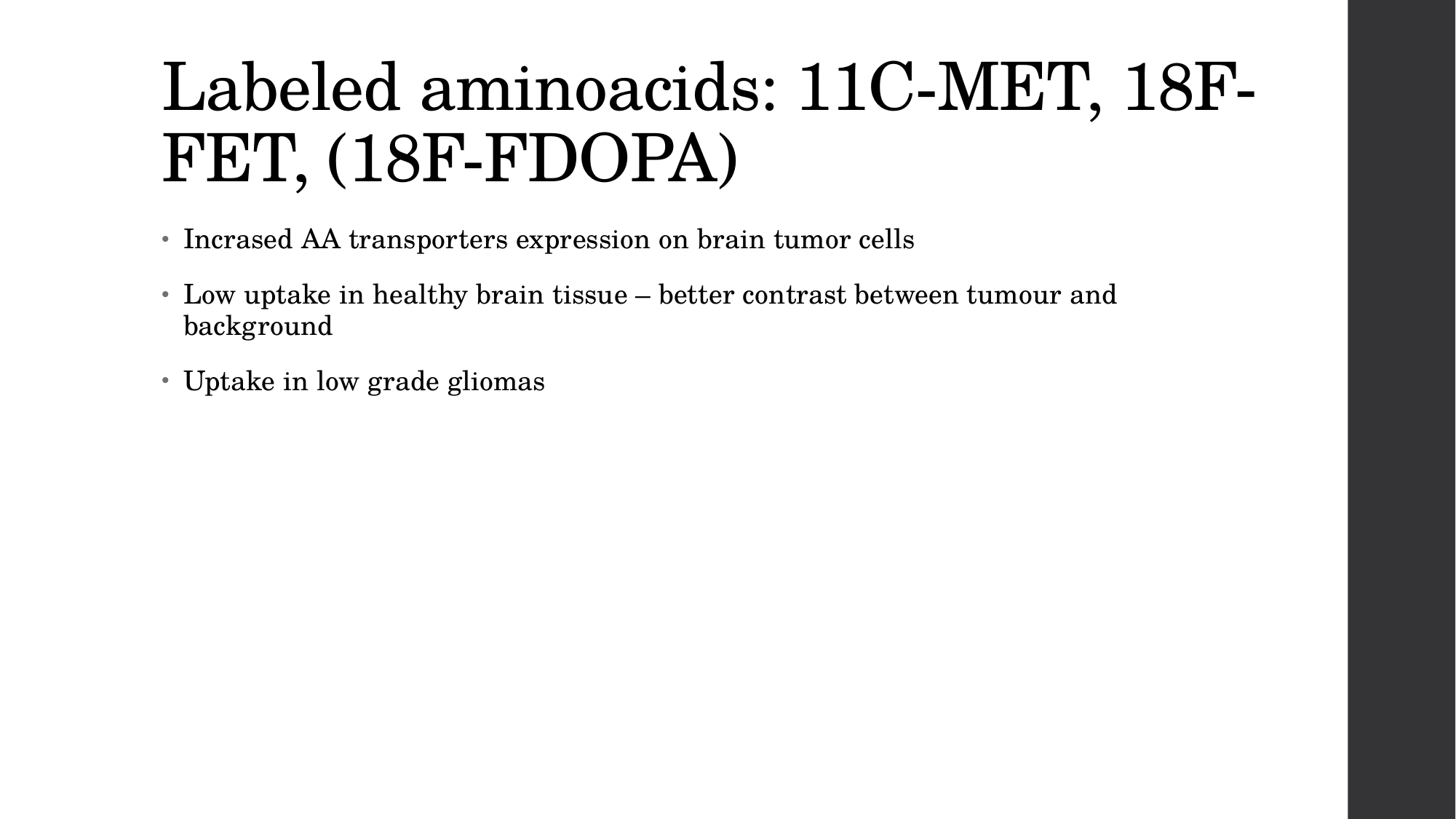

# Labeled aminoacids: 11C-MET, 18F-FET, (18F-FDOPA)
Incrased AA transporters expression on brain tumor cells
Low uptake in healthy brain tissue – better contrast between tumour and background
Uptake in low grade gliomas